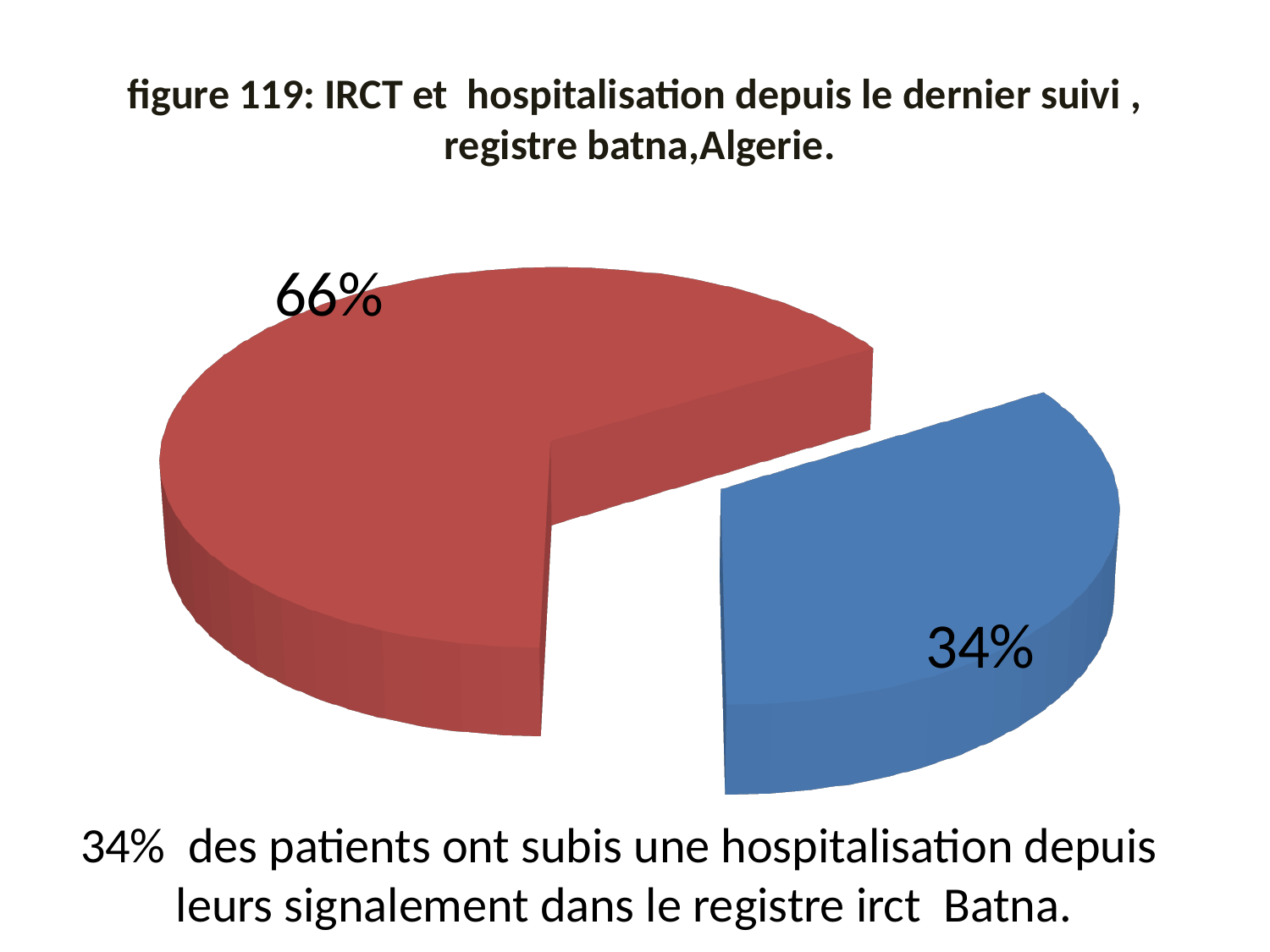

# figure 119: IRCT et  hospitalisation depuis le dernier suivi ,
 registre batna,Algerie.

[unsupported chart]

34%  des patients ont subis une hospitalisation depuis  leurs signalement dans le registre irct  Batna.